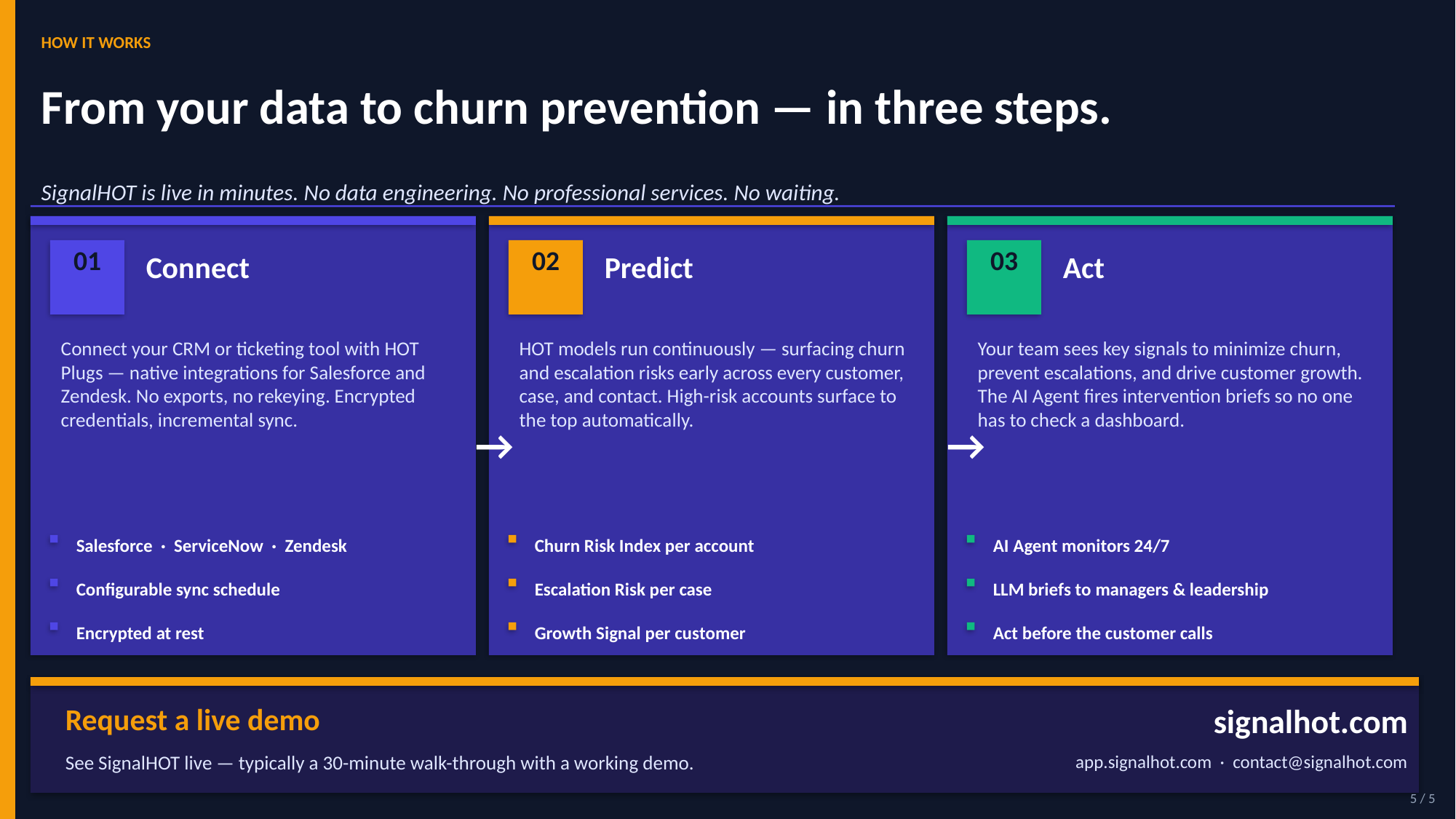

HOW IT WORKS
From your data to churn prevention — in three steps.
SignalHOT is live in minutes. No data engineering. No professional services. No waiting.

01
02
03

Connect
Predict
Act
Connect your CRM or ticketing tool with HOT Plugs — native integrations for Salesforce and Zendesk. No exports, no rekeying. Encrypted credentials, incremental sync.
HOT models run continuously — surfacing churn and escalation risks early across every customer, case, and contact. High-risk accounts surface to the top automatically.
Your team sees key signals to minimize churn, prevent escalations, and drive customer growth. The AI Agent fires intervention briefs so no one has to check a dashboard.
→
→
Salesforce  ·  ServiceNow  ·  Zendesk
Churn Risk Index per account
AI Agent monitors 24/7

Configurable sync schedule
Escalation Risk per case
LLM briefs to managers & leadership

Encrypted at rest
Growth Signal per customer
Act before the customer calls

Request a live demo
signalhot.com
See SignalHOT live — typically a 30-minute walk-through with a working demo.
app.signalhot.com  ·  contact@signalhot.com
5 / 5